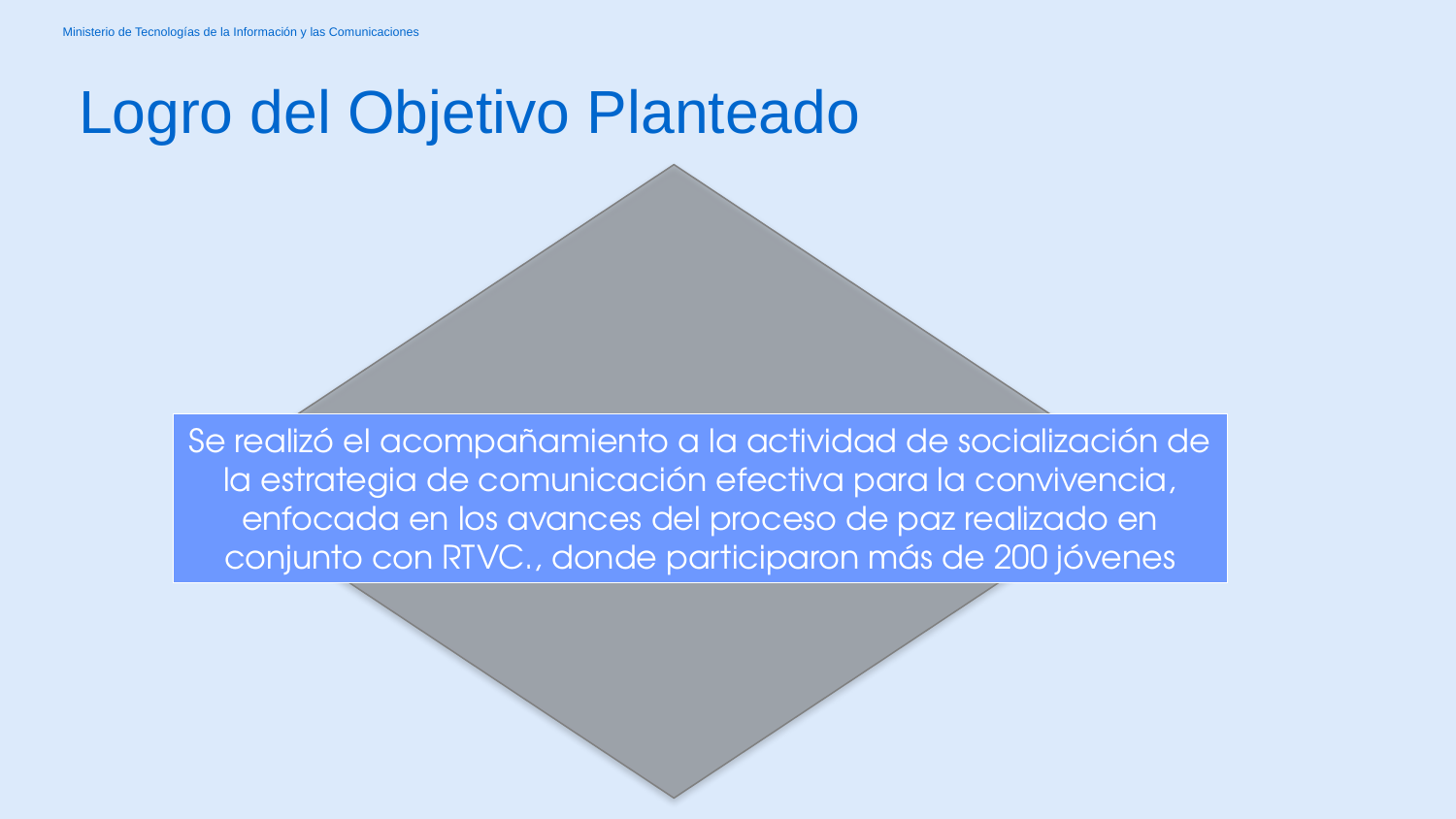

# Logro del Objetivo Planteado

Se realizó el acompañamiento a la actividad de socialización de la estrategia de comunicación efectiva para la convivencia, enfocada en los avances del proceso de paz realizado en conjunto con RTVC., donde participaron más de 200 jóvenes